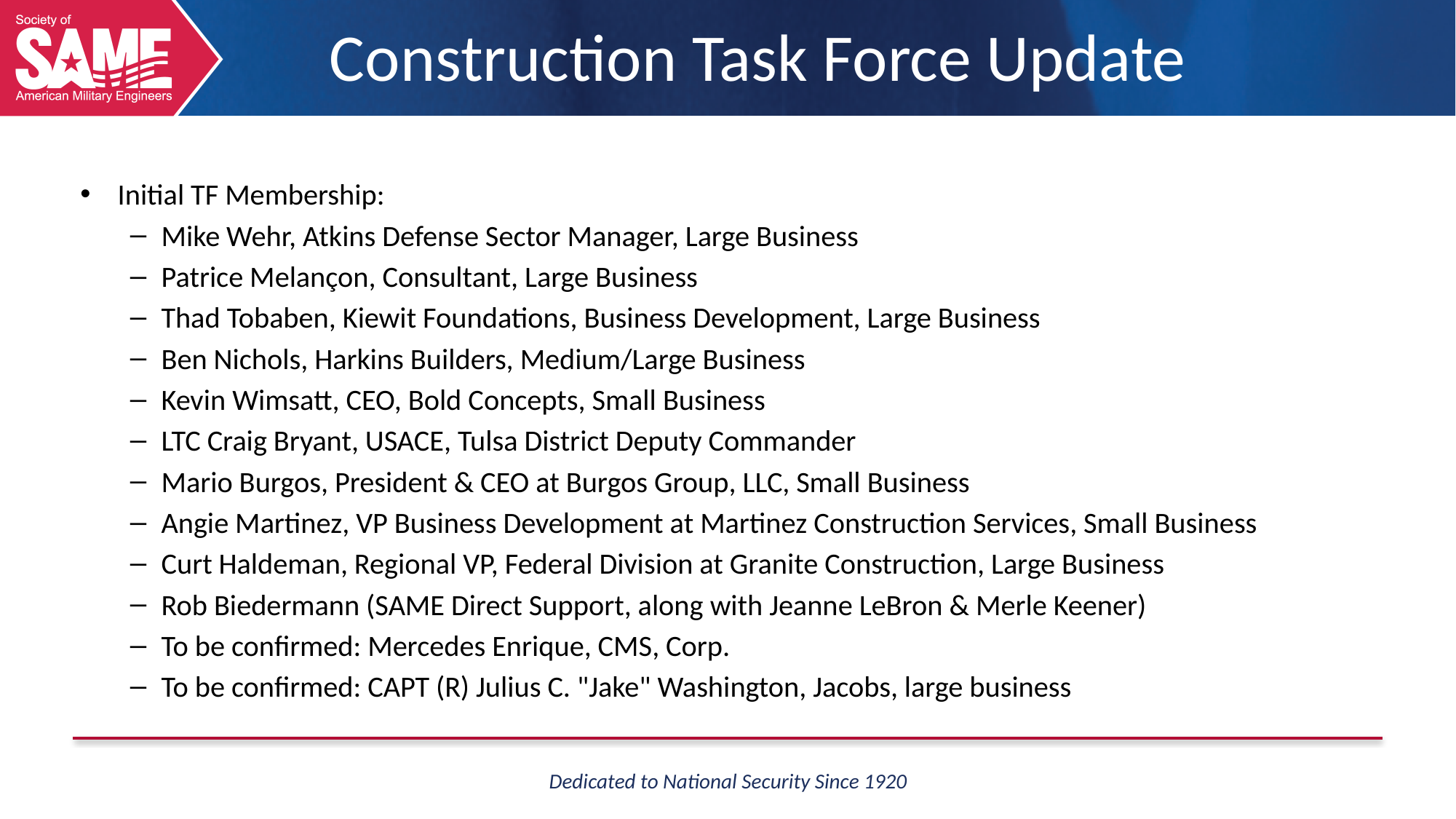

# Construction Task Force Update
Initial TF Membership:
Mike Wehr, Atkins Defense Sector Manager, Large Business
Patrice Melançon, Consultant, Large Business
Thad Tobaben, Kiewit Foundations, Business Development, Large Business
Ben Nichols, Harkins Builders, Medium/Large Business
Kevin Wimsatt, CEO, Bold Concepts, Small Business
LTC Craig Bryant, USACE, Tulsa District Deputy Commander
Mario Burgos, President & CEO at Burgos Group, LLC, Small Business
Angie Martinez, VP Business Development at Martinez Construction Services, Small Business
Curt Haldeman, Regional VP, Federal Division at Granite Construction, Large Business
Rob Biedermann (SAME Direct Support, along with Jeanne LeBron & Merle Keener)
To be confirmed: Mercedes Enrique, CMS, Corp.
To be confirmed: CAPT (R) Julius C. "Jake" Washington, Jacobs, large business